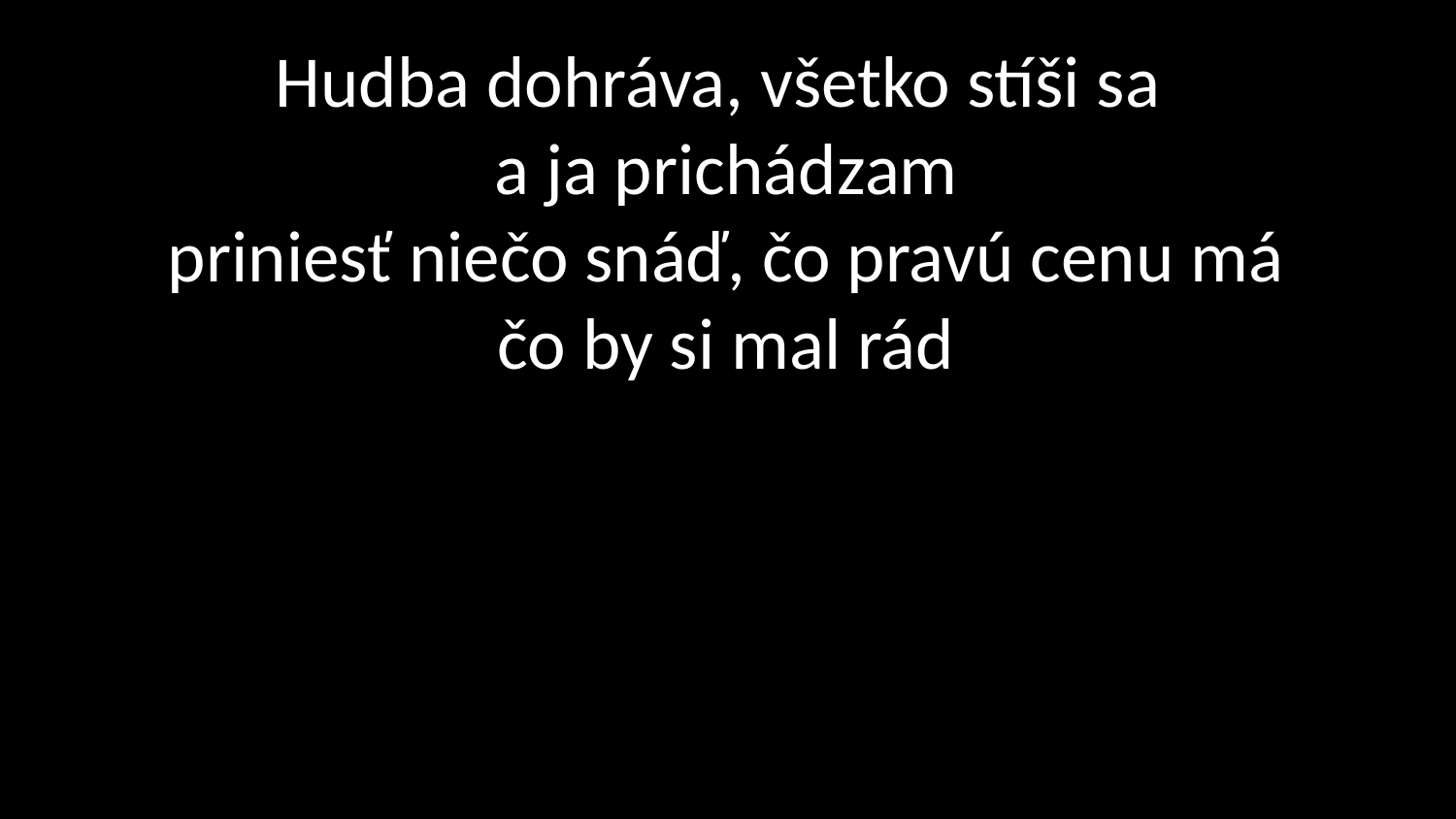

# Hudba dohráva, všetko stíši sa a ja prichádzam priniesť niečo snáď, čo pravú cenu má čo by si mal rád